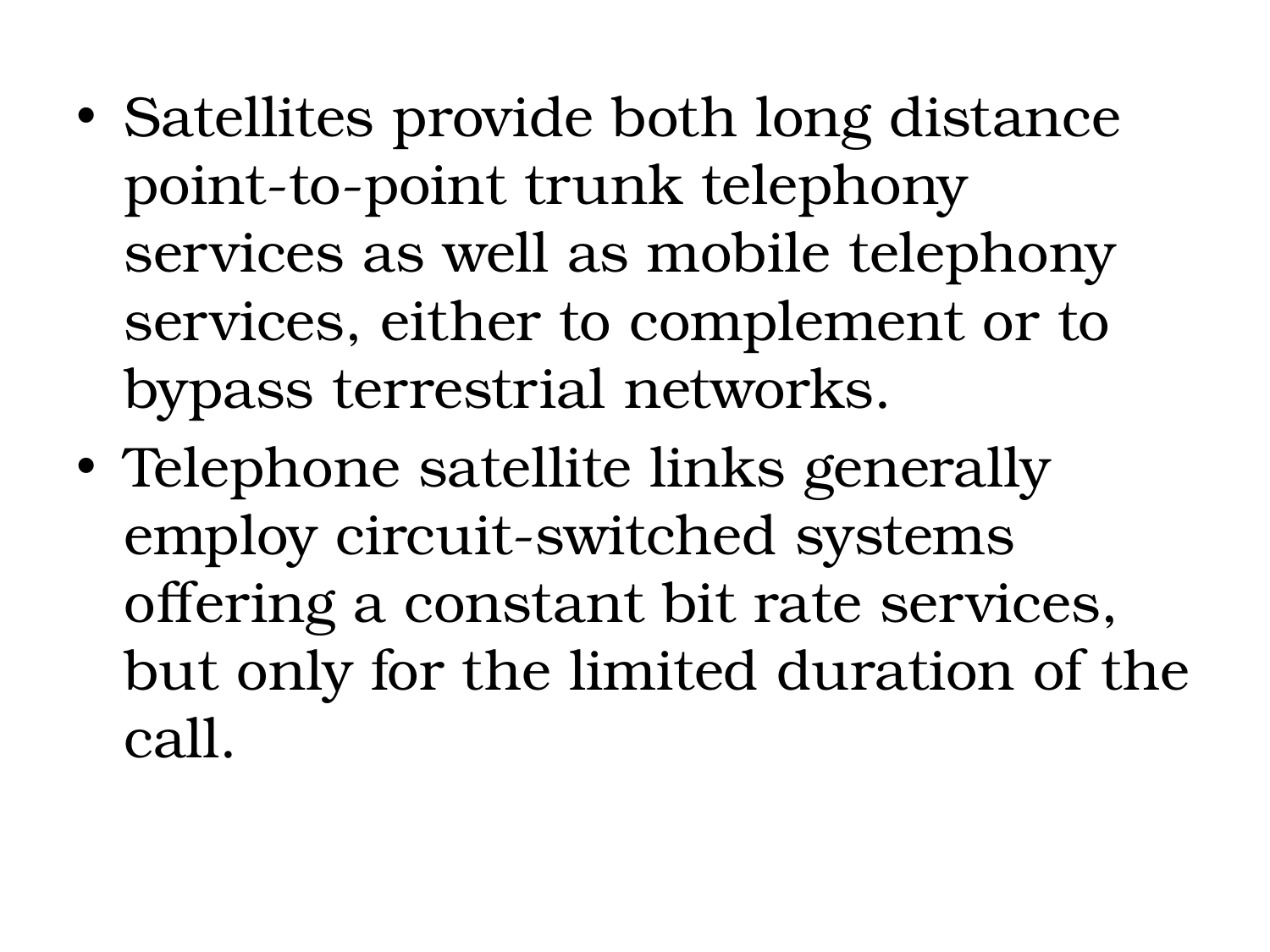

Satellites provide both long distance point-to-point trunk telephony services as well as mobile telephony services, either to complement or to bypass terrestrial networks.
Telephone satellite links generally employ circuit-switched systems offering a constant bit rate services, but only for the limited duration of the call.